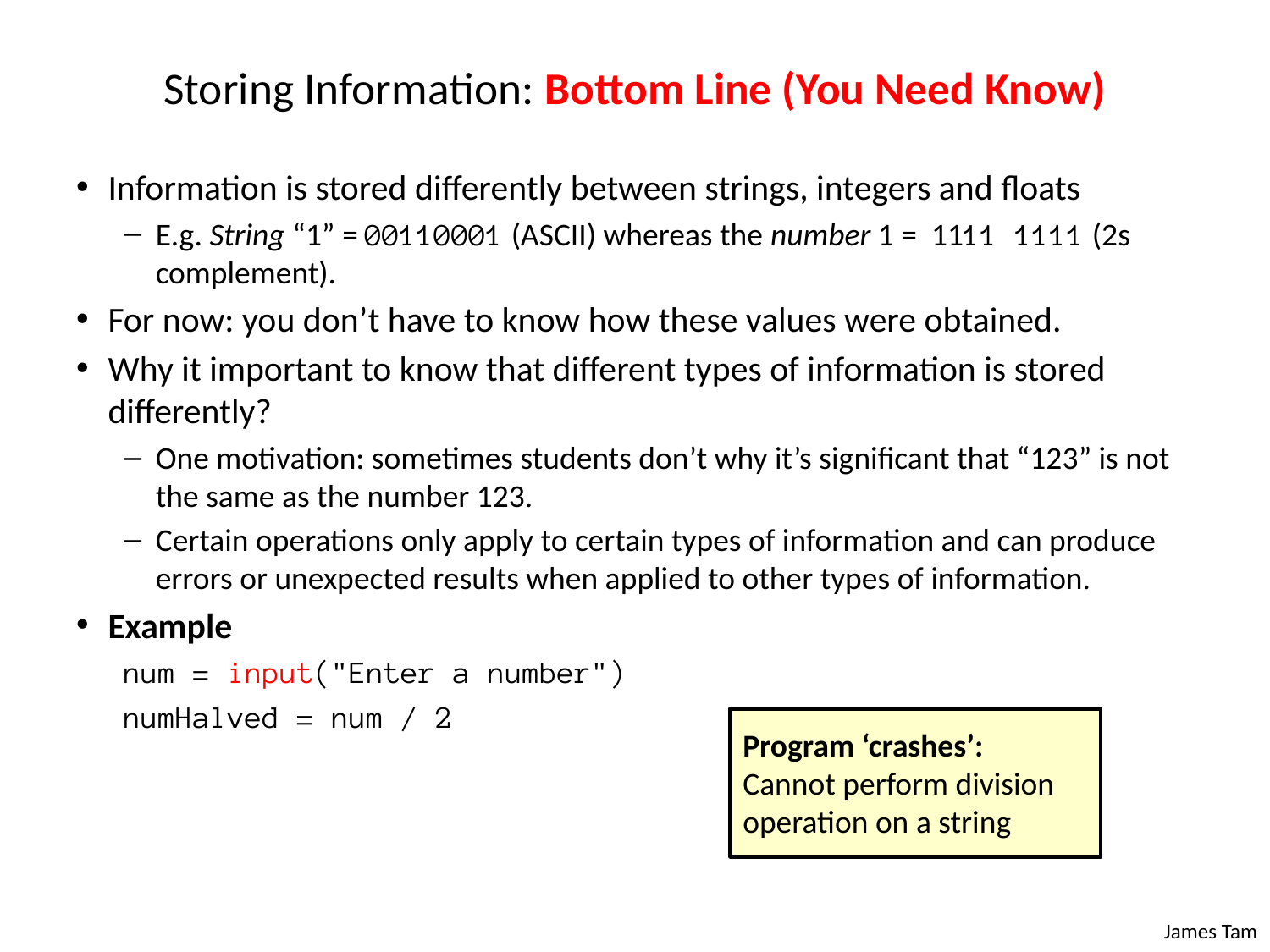

# Storing Information: Bottom Line (You Need Know)
Information is stored differently between strings, integers and floats
E.g. String “1” = 00110001 (ASCII) whereas the number 1 =  1111 1111 (2s complement).
For now: you don’t have to know how these values were obtained.
Why it important to know that different types of information is stored differently?
One motivation: sometimes students don’t why it’s significant that “123” is not the same as the number 123.
Certain operations only apply to certain types of information and can produce errors or unexpected results when applied to other types of information.
Example
num = input("Enter a number")
numHalved = num / 2
Program ‘crashes’:
Cannot perform division operation on a string